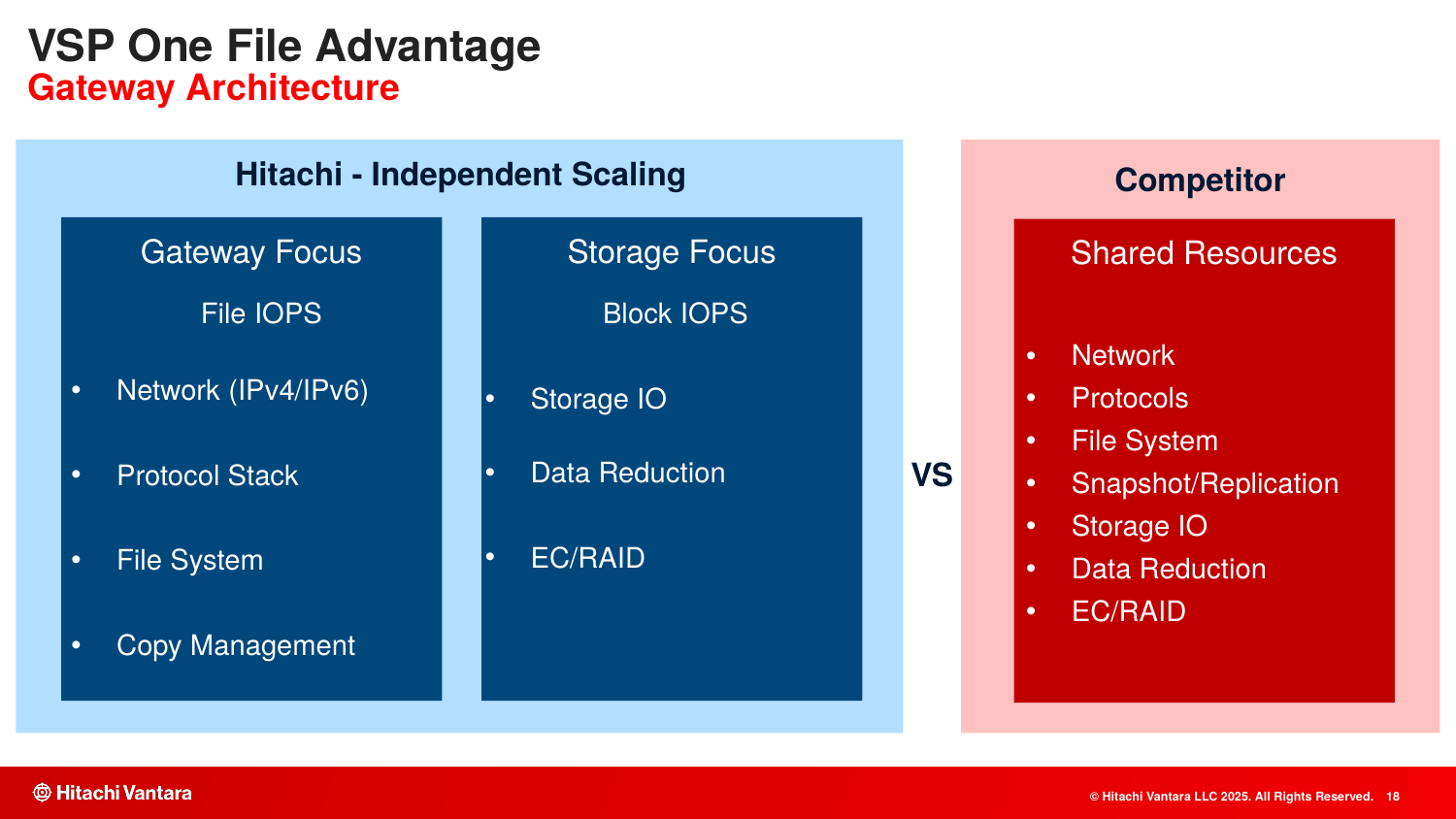

# VSP One File Advantage Gateway Architecture

Hitachi - Independent Scaling
Competitor

Gateway Focus
Storage Focus
Shared Resources
File IOPS
Network (IPv4/IPv6)

Protocol Stack

File System

Copy Management

Block IOPS

Storage IO
Data Reduction

EC/RAID
Network
Protocols
File System
Snapshot/Replication
Storage IO
Data Reduction
EC/RAID
VS